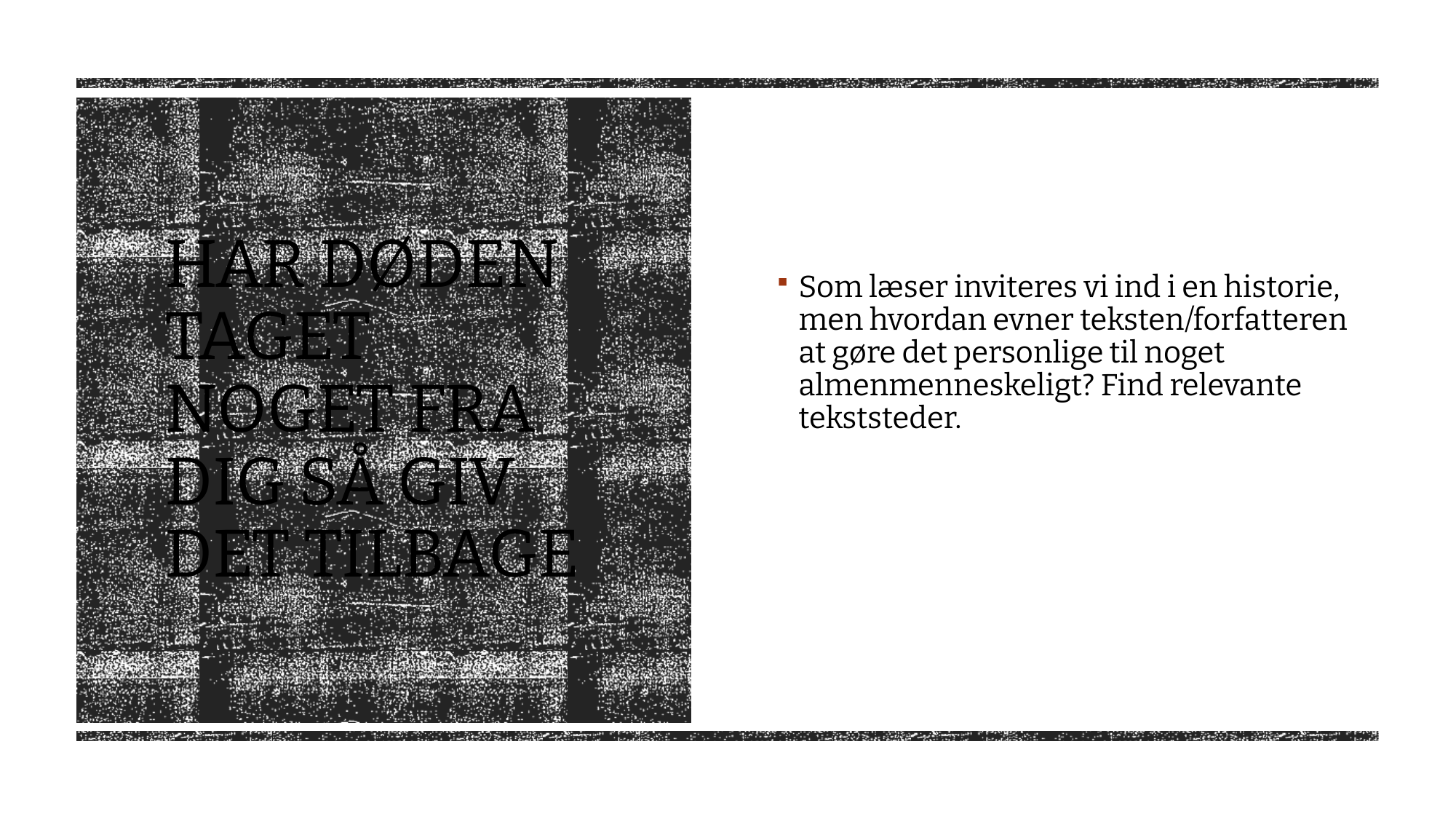

Som læser inviteres vi ind i en historie, men hvordan evner teksten/forfatteren at gøre det personlige til noget almenmenneskeligt? Find relevante tekststeder.

# Har døden taget noget fra dig så giv det tilbage